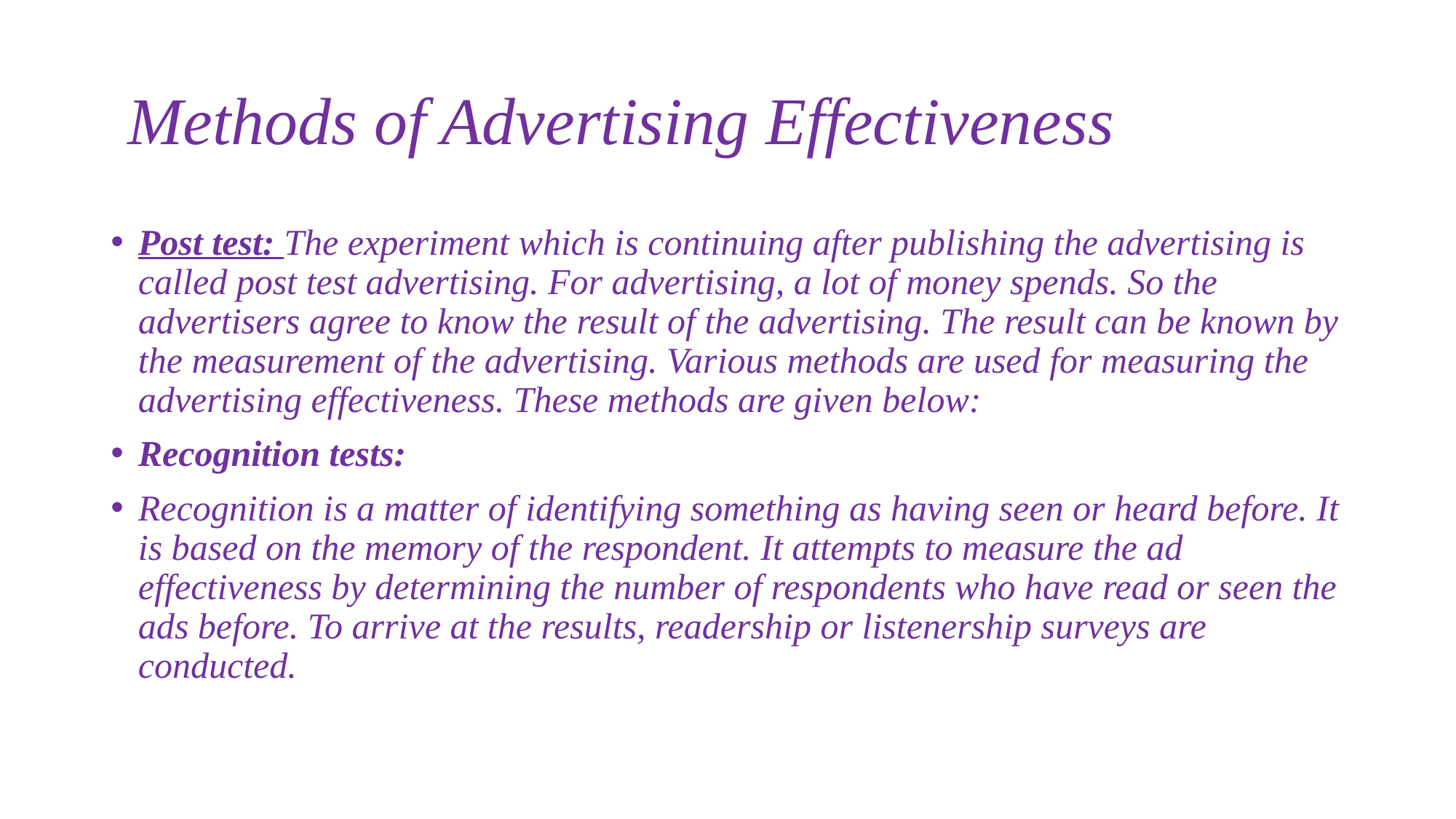

# Methods of Advertising Effectiveness
Post test: The experiment which is continuing after publishing the advertising is called post test advertising. For advertising, a lot of money spends. So the advertisers agree to know the result of the advertising. The result can be known by the measurement of the advertising. Various methods are used for measuring the advertising effectiveness. These methods are given below:
Recognition tests:
Recognition is a matter of identifying something as having seen or heard before. It is based on the memory of the respondent. It attempts to measure the ad effectiveness by determining the number of respondents who have read or seen the ads before. To arrive at the results, readership or listenership surveys are conducted.